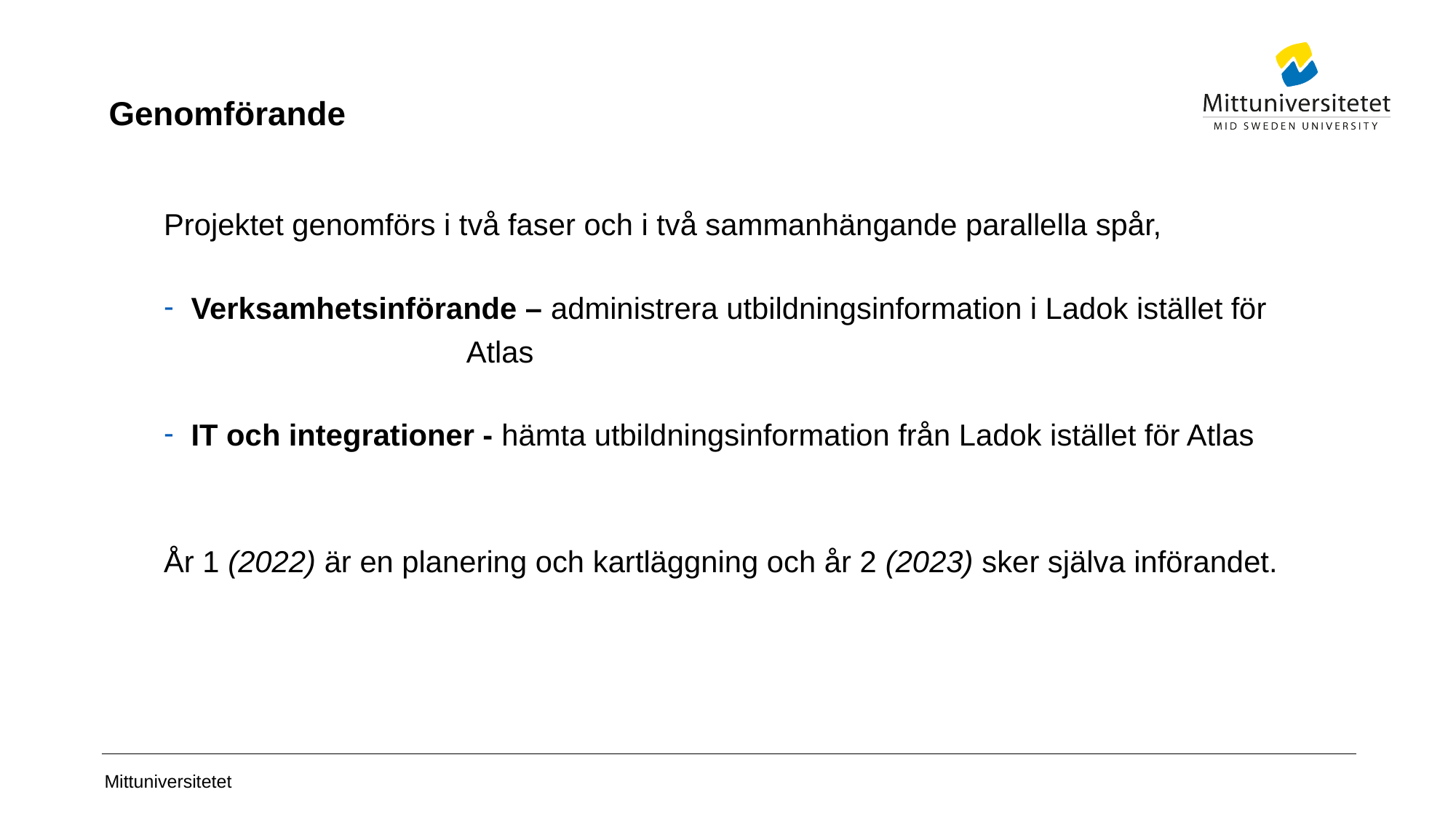

# Genomförande
Projektet genomförs i två faser och i två sammanhängande parallella spår,
Verksamhetsinförande – administrera utbildningsinformation i Ladok istället för 			       Atlas
IT och integrationer - hämta utbildningsinformation från Ladok istället för Atlas
År 1 (2022) är en planering och kartläggning och år 2 (2023) sker själva införandet.